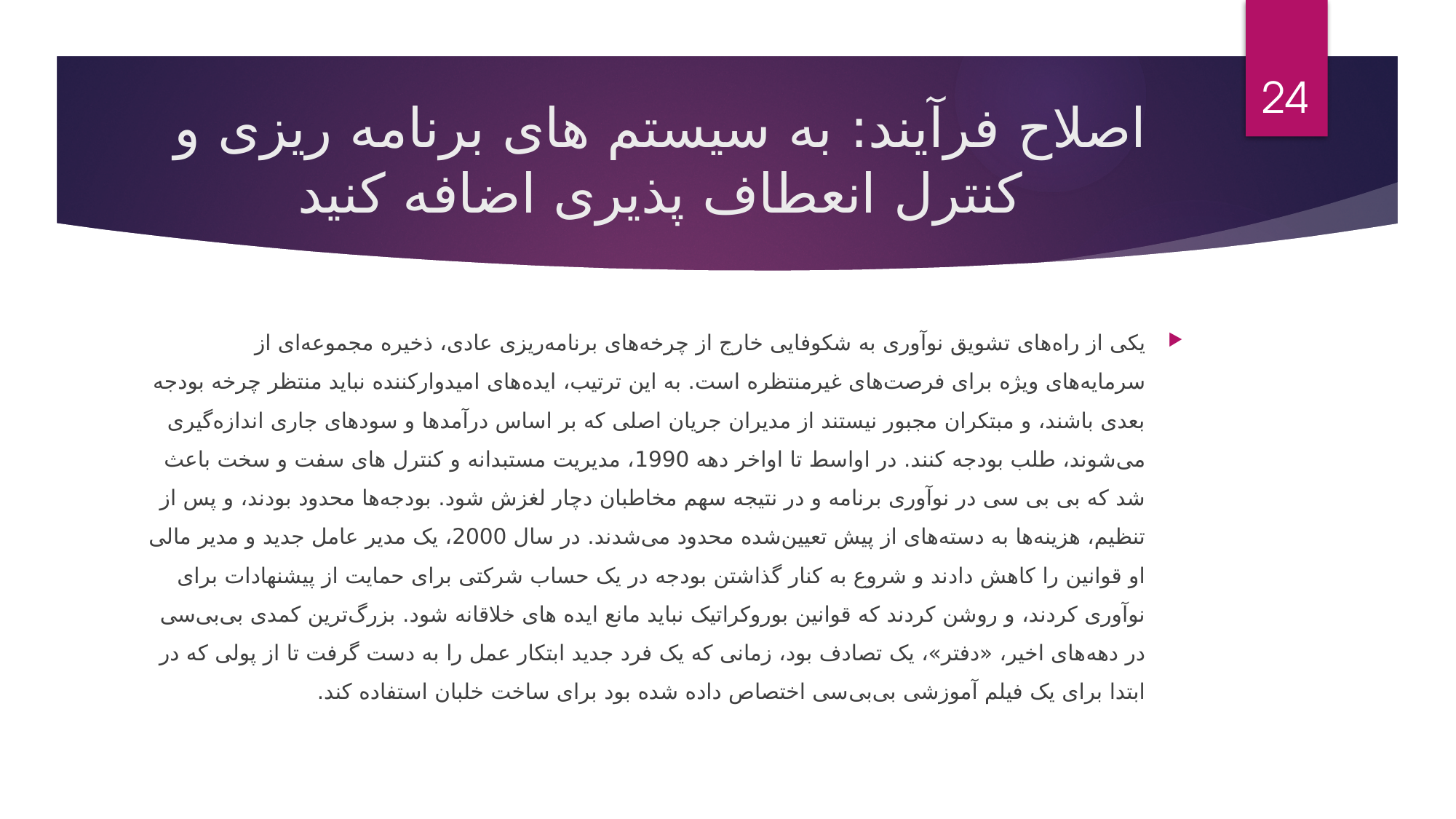

24
# اصلاح فرآیند: به سیستم های برنامه ریزی و کنترل انعطاف پذیری اضافه کنید
یکی از راه‌های تشویق نوآوری به شکوفایی خارج از چرخه‌های برنامه‌ریزی عادی، ذخیره مجموعه‌ای از سرمایه‌های ویژه برای فرصت‌های غیرمنتظره است. به این ترتیب، ایده‌های امیدوارکننده نباید منتظر چرخه بودجه بعدی باشند، و مبتکران مجبور نیستند از مدیران جریان اصلی که بر اساس درآمدها و سودهای جاری اندازه‌گیری می‌شوند، طلب بودجه کنند. در اواسط تا اواخر دهه 1990، مدیریت مستبدانه و کنترل های سفت و سخت باعث شد که بی بی سی در نوآوری برنامه و در نتیجه سهم مخاطبان دچار لغزش شود. بودجه‌ها محدود بودند، و پس از تنظیم، هزینه‌ها به دسته‌های از پیش تعیین‌شده محدود می‌شدند. در سال 2000، یک مدیر عامل جدید و مدیر مالی او قوانین را کاهش دادند و شروع به کنار گذاشتن بودجه در یک حساب شرکتی برای حمایت از پیشنهادات برای نوآوری کردند، و روشن کردند که قوانین بوروکراتیک نباید مانع ایده های خلاقانه شود. بزرگ‌ترین کمدی بی‌بی‌سی در دهه‌های اخیر، «دفتر»، یک تصادف بود، زمانی که یک فرد جدید ابتکار عمل را به دست گرفت تا از پولی که در ابتدا برای یک فیلم آموزشی بی‌بی‌سی اختصاص داده شده بود برای ساخت خلبان استفاده کند.